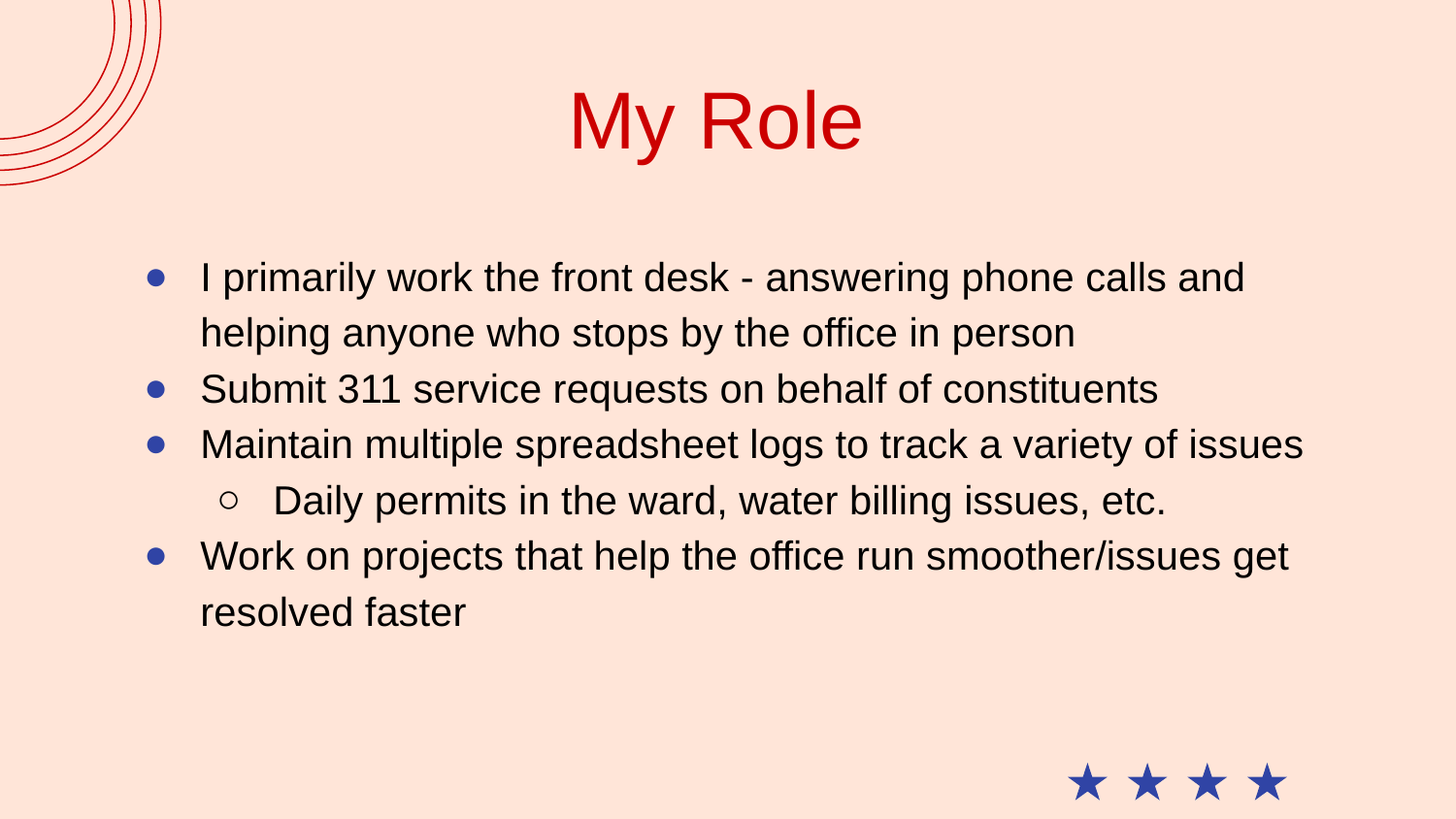

# My Role
I primarily work the front desk - answering phone calls and helping anyone who stops by the office in person
Submit 311 service requests on behalf of constituents
Maintain multiple spreadsheet logs to track a variety of issues
Daily permits in the ward, water billing issues, etc.
Work on projects that help the office run smoother/issues get resolved faster